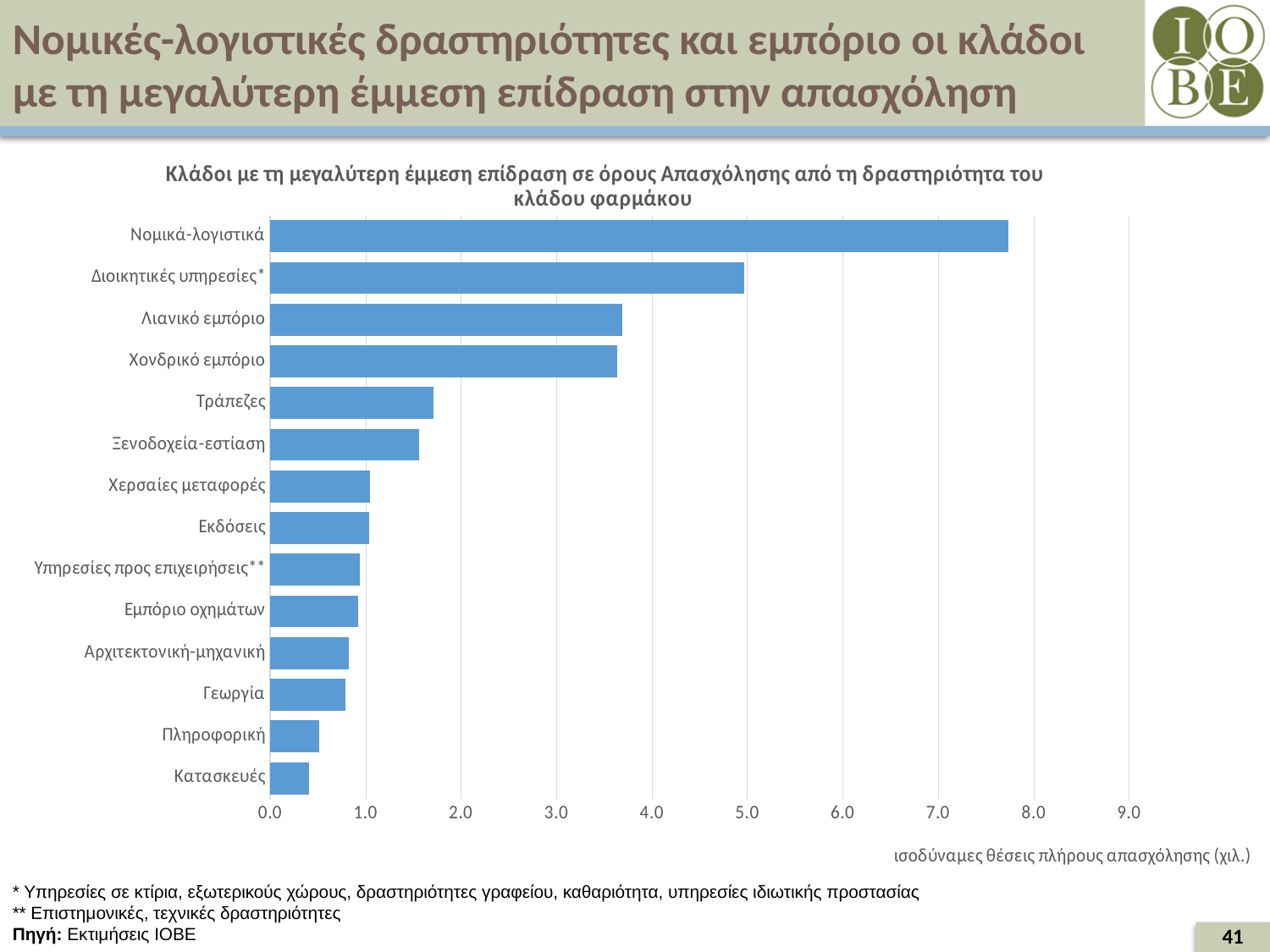

# Νομικές-λογιστικές δραστηριότητες και εμπόριο οι κλάδοι με τη μεγαλύτερη έμμεση επίδραση στην απασχόληση

### Chart: Κλάδοι με τη μεγαλύτερη έμμεση επίδραση σε όρους Απασχόλησης από τη δραστηριότητα του κλάδου φαρμάκου

| Category |  |
|---|---|
| Κατασκευές | 0.4075174109624284 |
| Πληροφορική | 0.5182645444655749 |
| Γεωργία | 0.788040168864872 |
| Αρχιτεκτονική-μηχανική | 0.8222386415759021 |
| Εμπόριο οχημάτων | 0.9241032961372622 |
| Υπηρεσίες προς επιχειρήσεις** | 0.9401083480470089 |
| Εκδόσεις | 1.037768660030394 |
| Χερσαίες μεταφορές | 1.0492975187358735 |
| Ξενοδοχεία-εστίαση | 1.5564981953805521 |
| Τράπεζες | 1.7093463551389332 |
| Χονδρικό εμπόριο | 3.635122264912993 |
| Λιανικό εμπόριο | 3.6911636369959533 |
| Διοικητικές υπηρεσίες* | 4.963562528024772 |
| Νομικά-λογιστικά | 7.733233115973054 |
* Υπηρεσίες σε κτίρια, εξωτερικούς χώρους, δραστηριότητες γραφείου, καθαριότητα, υπηρεσίες ιδιωτικής προστασίας
** Επιστημονικές, τεχνικές δραστηριότητες
Πηγή: Εκτιμήσεις ΙΟΒΕ
41